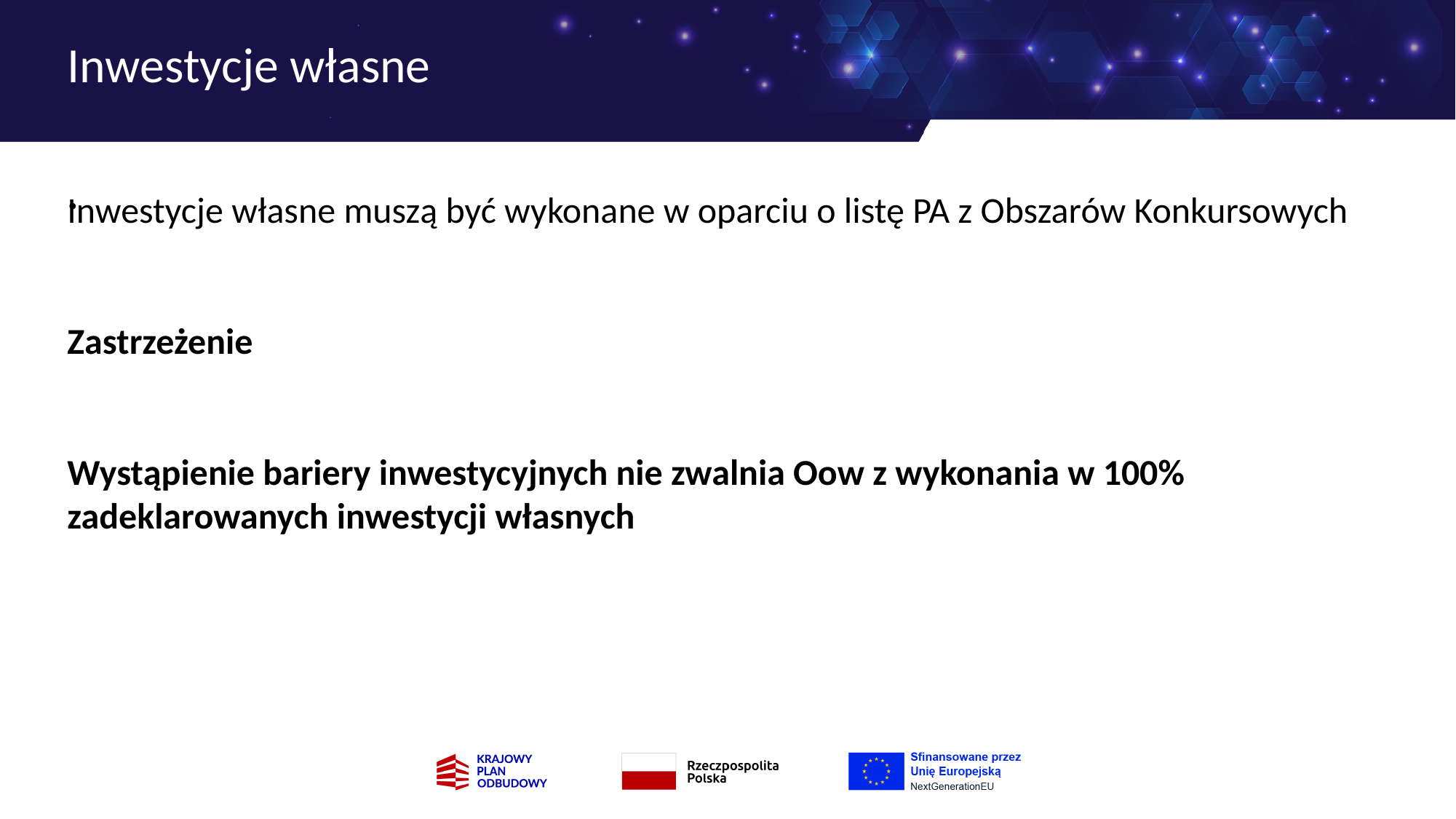

# Inwestycje własne
.

Inwestycje własne muszą być wykonane w oparciu o listę PA z Obszarów Konkursowych

Zastrzeżenie

Wystąpienie bariery inwestycyjnych nie zwalnia Oow z wykonania w 100% zadeklarowanych inwestycji własnych